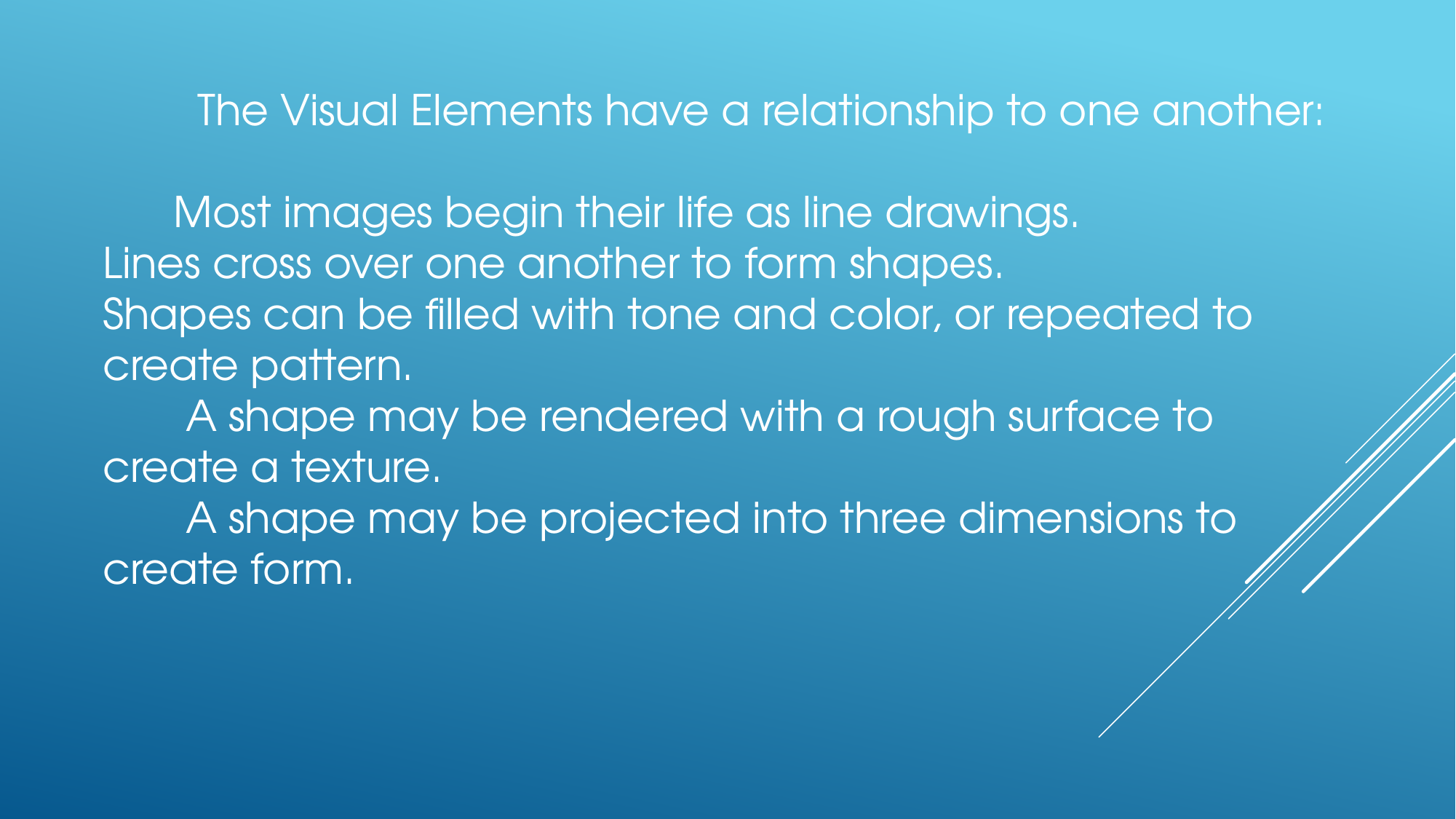

The Visual Elements have a relationship to one another:

      Most images begin their life as line drawings.
Lines cross over one another to form shapes.
Shapes can be filled with tone and color, or repeated to create pattern.
       A shape may be rendered with a rough surface to create a texture.
       A shape may be projected into three dimensions to create form.